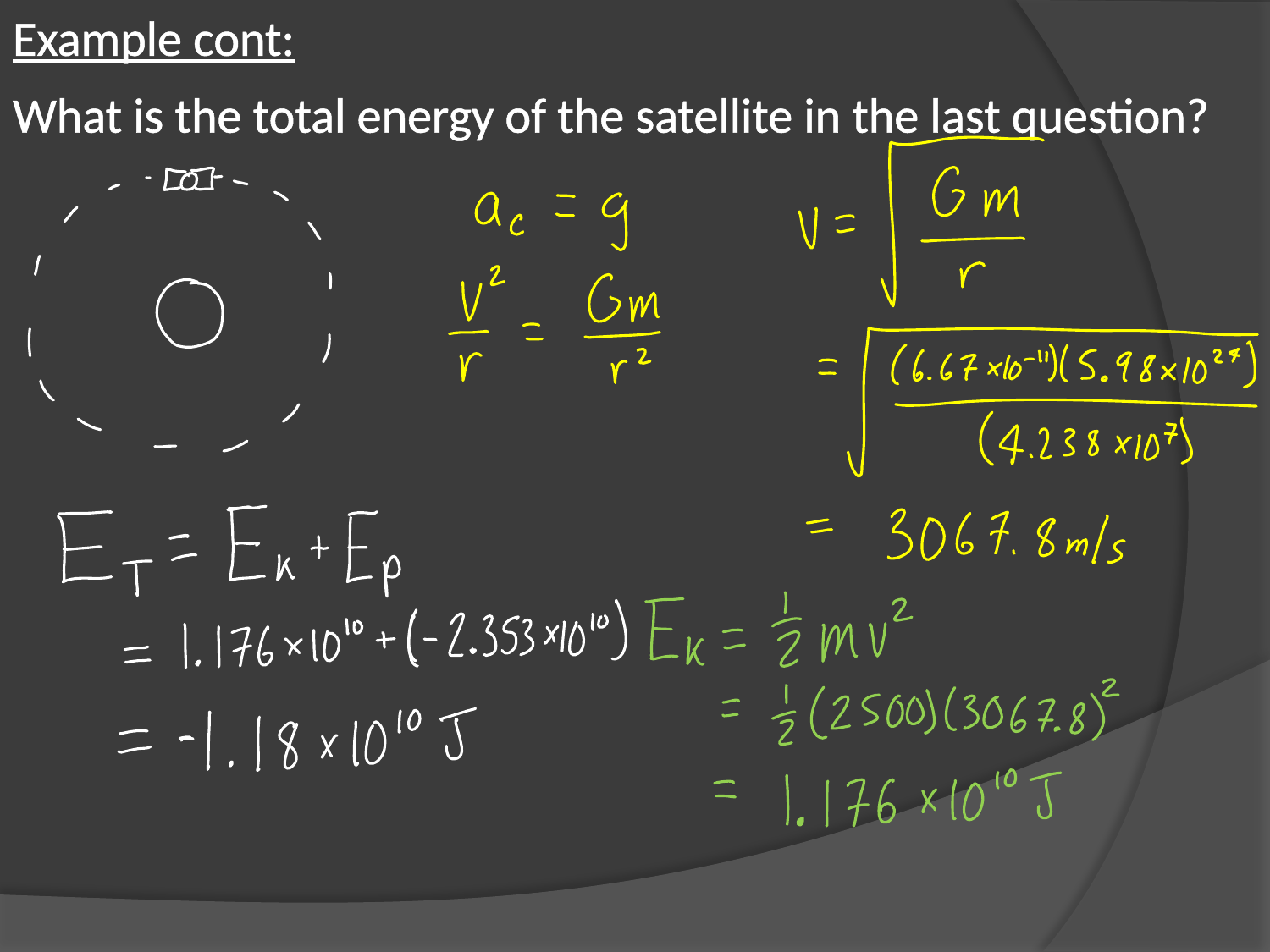

Example cont:
What is the total energy of the satellite in the last question?